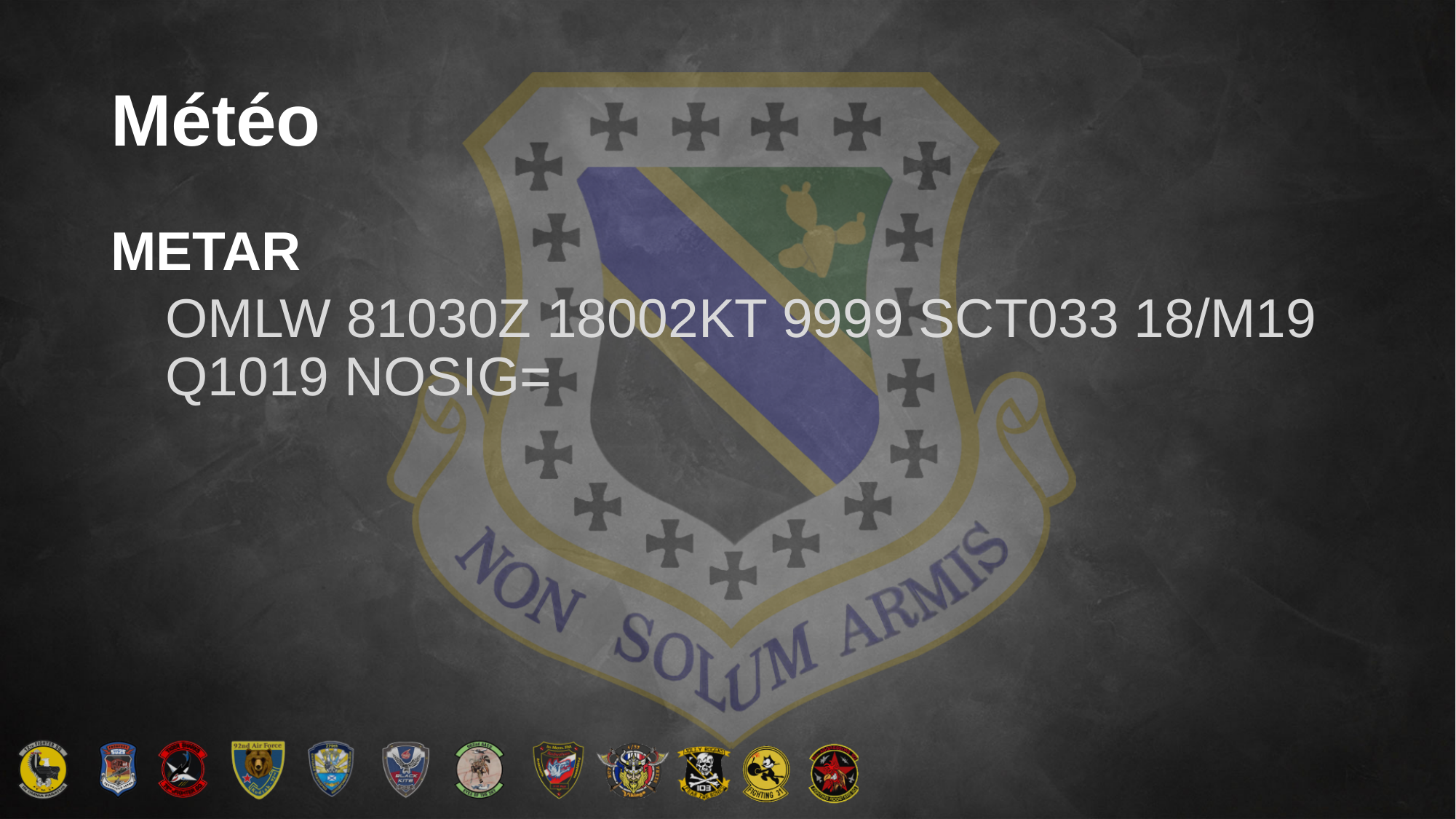

# Météo
METAR
OMLW 81030Z 18002KT 9999 SCT033 18/M19 Q1019 NOSIG=